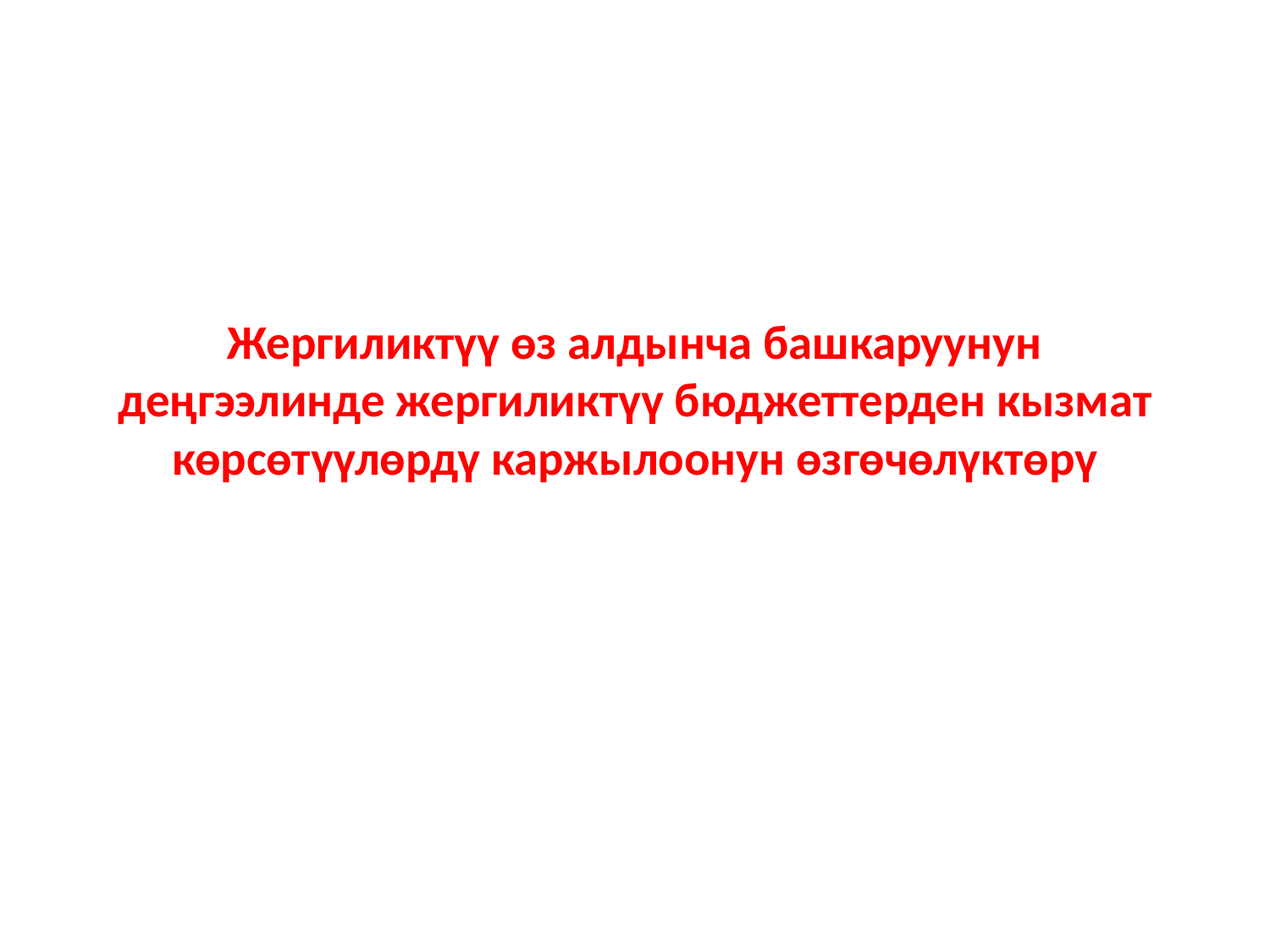

# Жергиликтүү өз алдынча башкаруунун деңгээлинде жергиликтүү бюджеттерден кызмат көрсөтүүлөрдү каржылоонун өзгөчөлүктөрү